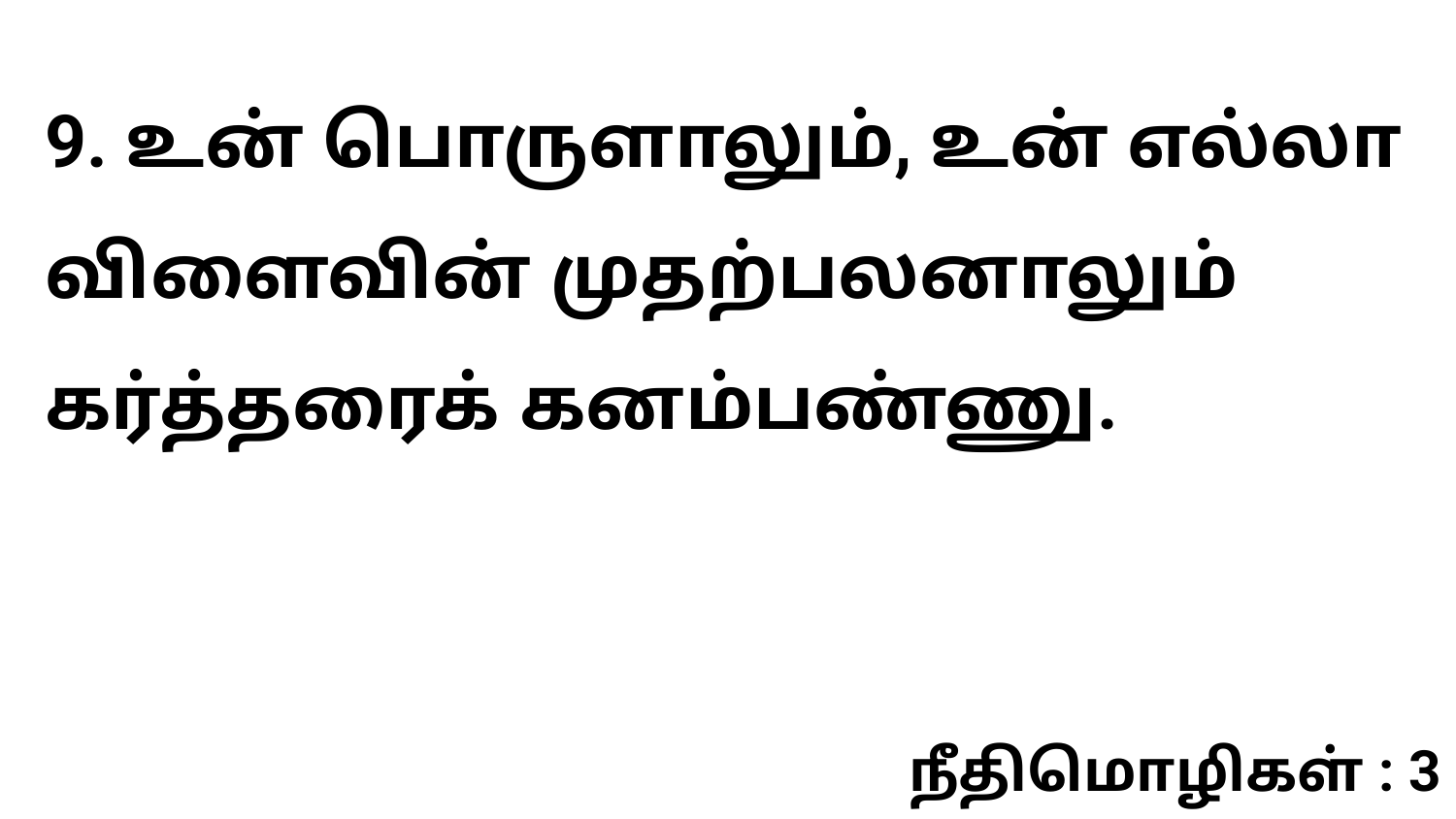

9. உன் பொருளாலும், உன் எல்லா விளைவின் முதற்பலனாலும் கர்த்தரைக் கனம்பண்ணு.
நீதிமொழிகள் : 3